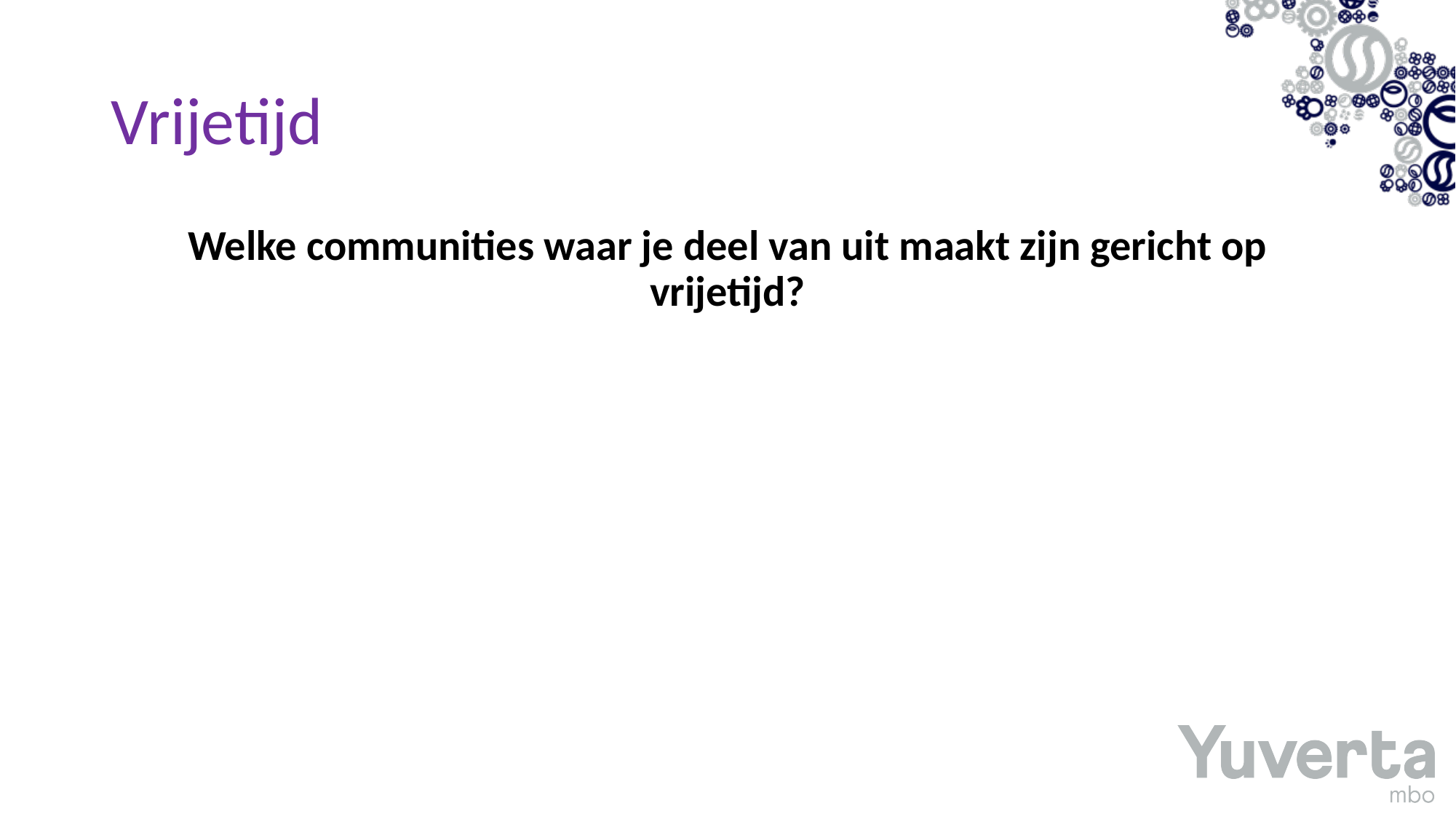

# Vrijetijd
Welke communities waar je deel van uit maakt zijn gericht op vrijetijd?